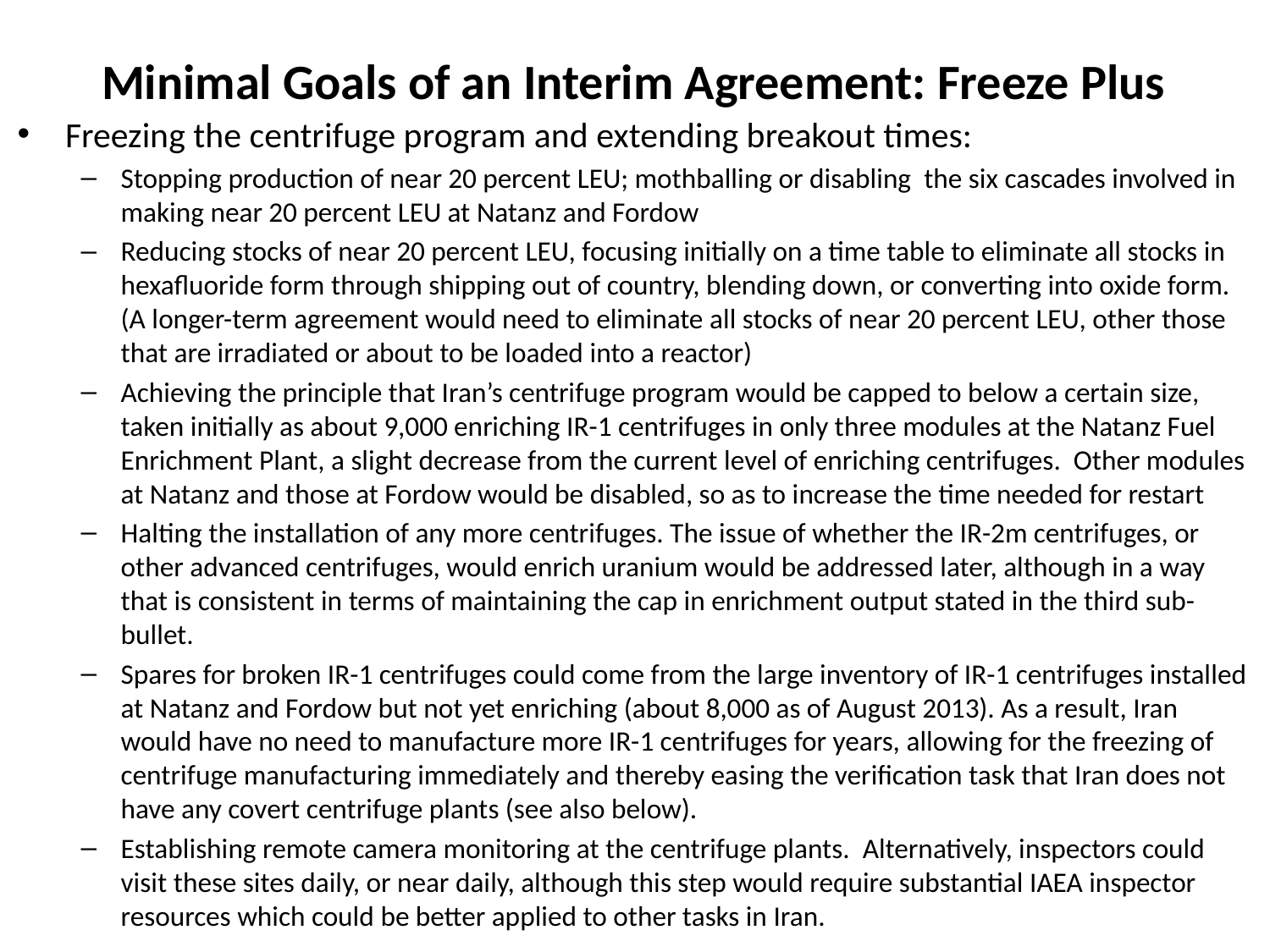

# Minimal Goals of an Interim Agreement: Freeze Plus
Freezing the centrifuge program and extending breakout times:
Stopping production of near 20 percent LEU; mothballing or disabling  the six cascades involved in making near 20 percent LEU at Natanz and Fordow
Reducing stocks of near 20 percent LEU, focusing initially on a time table to eliminate all stocks in hexafluoride form through shipping out of country, blending down, or converting into oxide form.  (A longer-term agreement would need to eliminate all stocks of near 20 percent LEU, other those that are irradiated or about to be loaded into a reactor)
Achieving the principle that Iran’s centrifuge program would be capped to below a certain size, taken initially as about 9,000 enriching IR-1 centrifuges in only three modules at the Natanz Fuel Enrichment Plant, a slight decrease from the current level of enriching centrifuges.  Other modules at Natanz and those at Fordow would be disabled, so as to increase the time needed for restart
Halting the installation of any more centrifuges. The issue of whether the IR-2m centrifuges, or other advanced centrifuges, would enrich uranium would be addressed later, although in a way that is consistent in terms of maintaining the cap in enrichment output stated in the third sub-bullet.
Spares for broken IR-1 centrifuges could come from the large inventory of IR-1 centrifuges installed at Natanz and Fordow but not yet enriching (about 8,000 as of August 2013). As a result, Iran would have no need to manufacture more IR-1 centrifuges for years, allowing for the freezing of centrifuge manufacturing immediately and thereby easing the verification task that Iran does not have any covert centrifuge plants (see also below).
Establishing remote camera monitoring at the centrifuge plants.  Alternatively, inspectors could visit these sites daily, or near daily, although this step would require substantial IAEA inspector resources which could be better applied to other tasks in Iran.